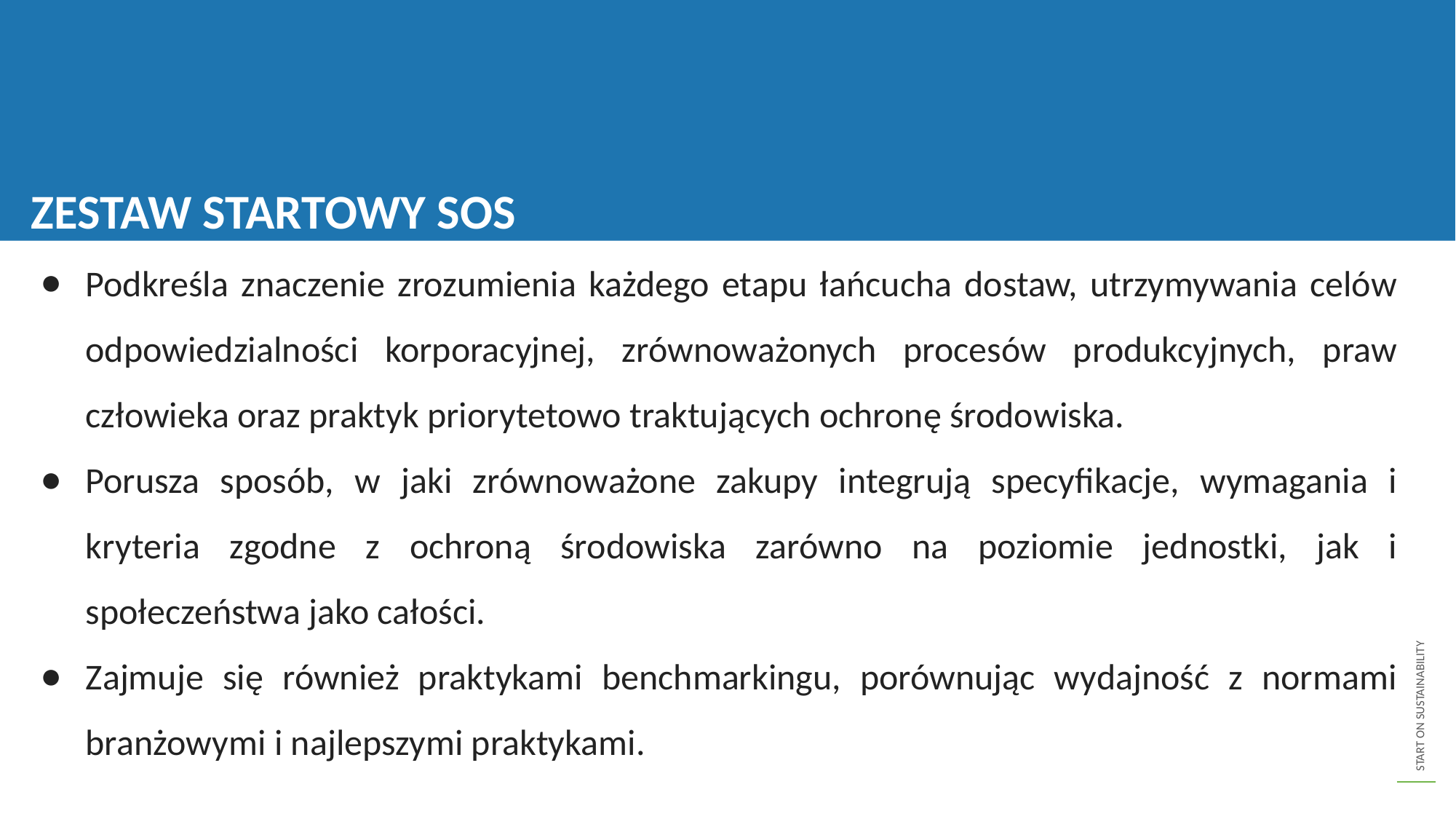

ZESTAW STARTOWY SOS
Podkreśla znaczenie zrozumienia każdego etapu łańcucha dostaw, utrzymywania celów odpowiedzialności korporacyjnej, zrównoważonych procesów produkcyjnych, praw człowieka oraz praktyk priorytetowo traktujących ochronę środowiska.
Porusza sposób, w jaki zrównoważone zakupy integrują specyfikacje, wymagania i kryteria zgodne z ochroną środowiska zarówno na poziomie jednostki, jak i społeczeństwa jako całości.
Zajmuje się również praktykami benchmarkingu, porównując wydajność z normami branżowymi i najlepszymi praktykami.